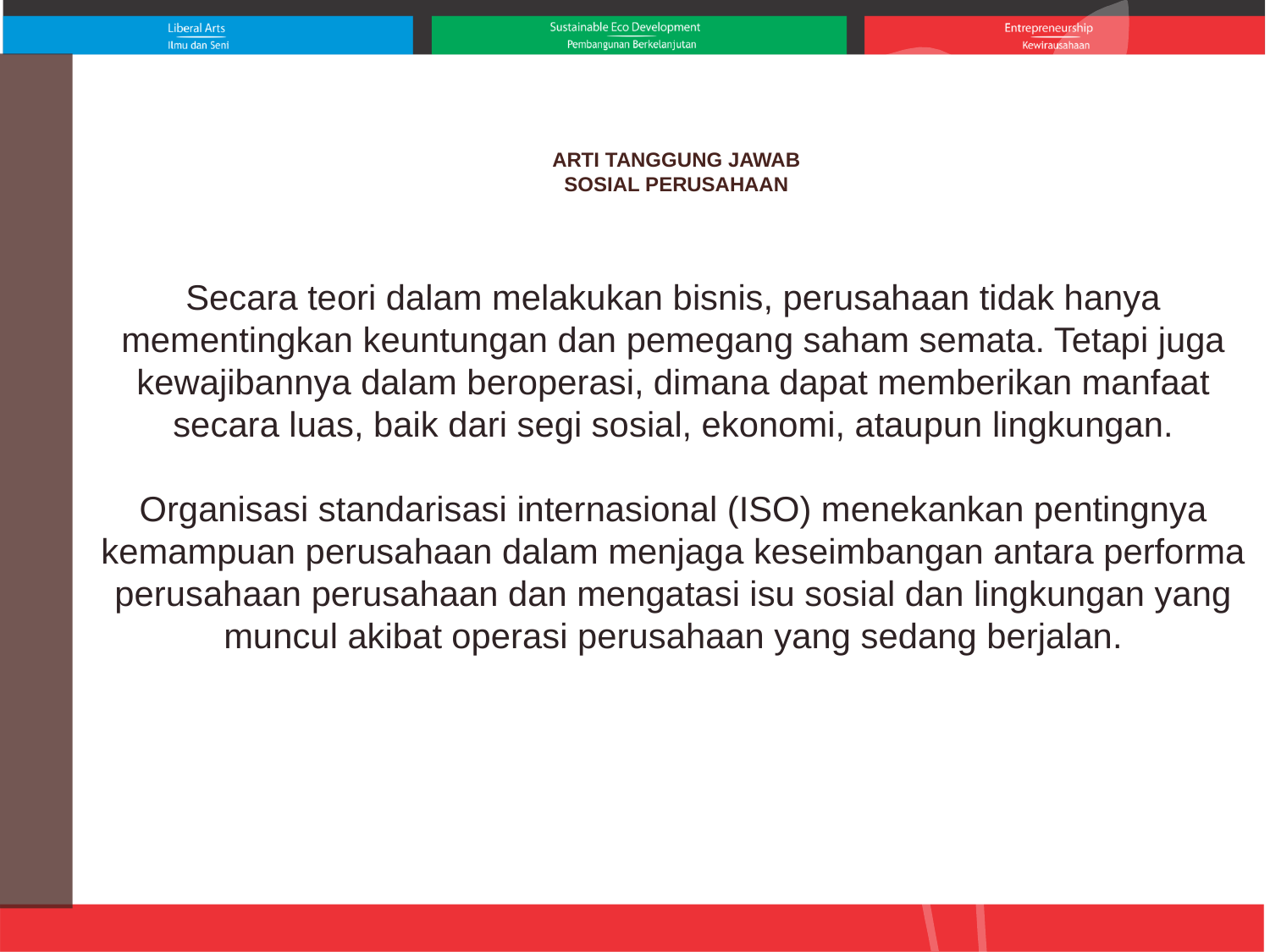

# ARTI TANGGUNG JAWAB SOSIAL PERUSAHAAN
Secara teori dalam melakukan bisnis, perusahaan tidak hanya mementingkan keuntungan dan pemegang saham semata. Tetapi juga kewajibannya dalam beroperasi, dimana dapat memberikan manfaat secara luas, baik dari segi sosial, ekonomi, ataupun lingkungan.

Organisasi standarisasi internasional (ISO) menekankan pentingnya kemampuan perusahaan dalam menjaga keseimbangan antara performa perusahaan perusahaan dan mengatasi isu sosial dan lingkungan yang muncul akibat operasi perusahaan yang sedang berjalan.